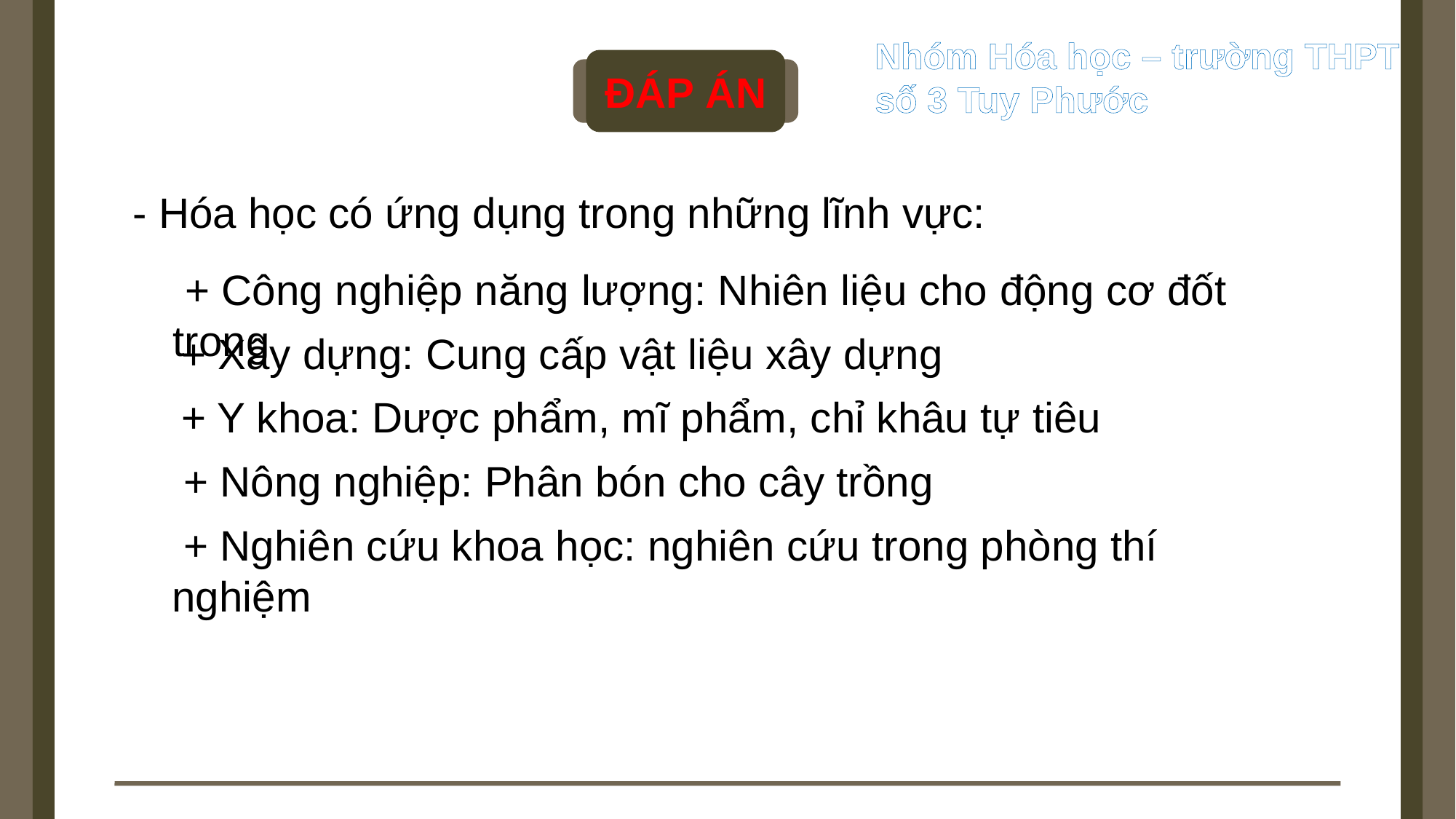

ĐÁP ÁN

- Hóa học có ứng dụng trong những lĩnh vực:
 + Công nghiệp năng lượng: Nhiên liệu cho động cơ đốt trong
 + Xây dựng: Cung cấp vật liệu xây dựng

 + Y khoa: Dược phẩm, mĩ phẩm, chỉ khâu tự tiêu
 + Nông nghiệp: Phân bón cho cây trồng
 + Nghiên cứu khoa học: nghiên cứu trong phòng thí nghiệm